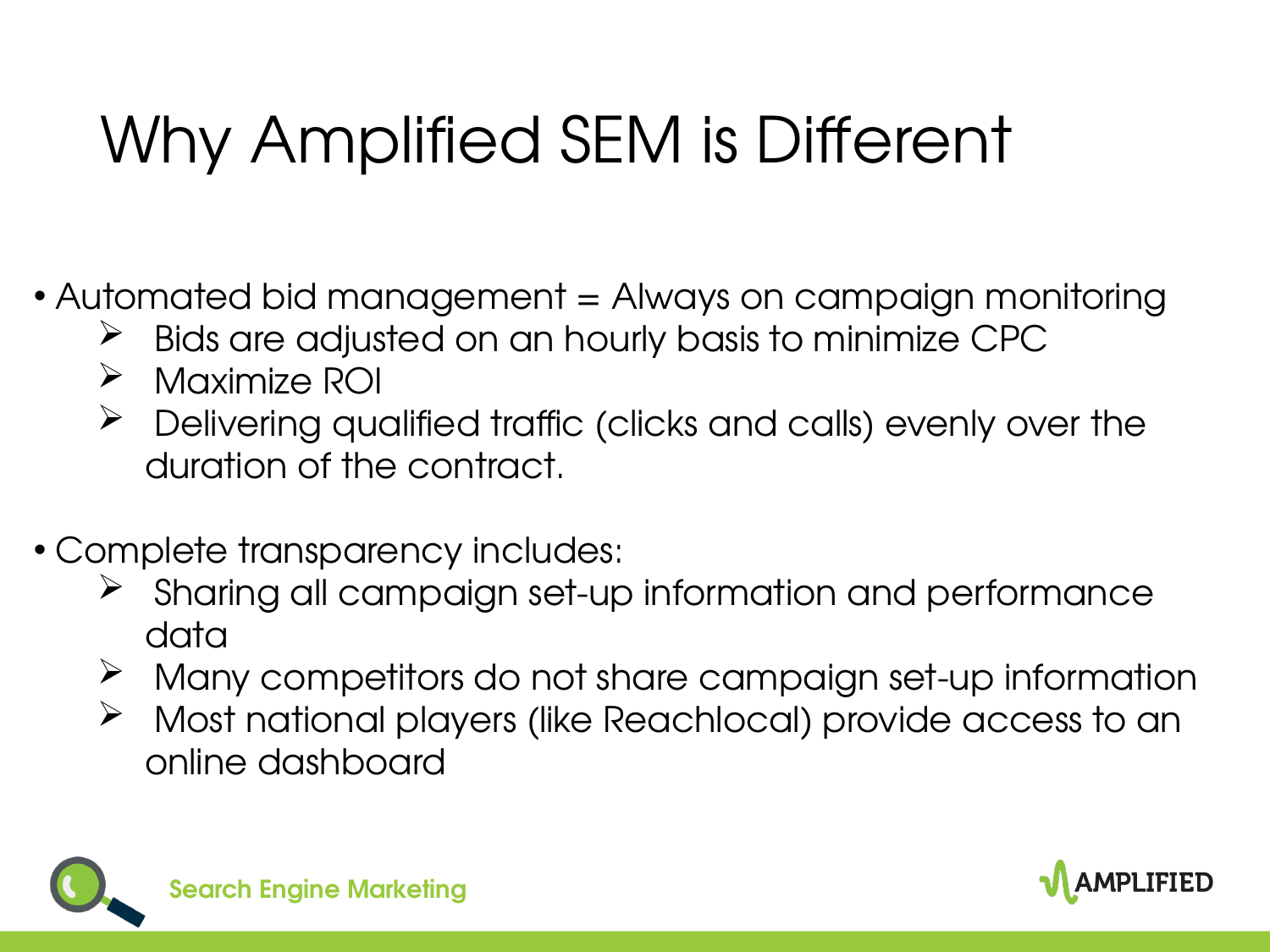

# Why Amplified SEM is Different

 Automated bid management = Always on campaign monitoring
 Bids are adjusted on an hourly basis to minimize CPC
 Maximize ROI
 Delivering qualified traffic (clicks and calls) evenly over the duration of the contract.

 Complete transparency includes:
 Sharing all campaign set-up information and performance data
 Many competitors do not share campaign set-up information
 Most national players (like Reachlocal) provide access to an online dashboard

$63,537